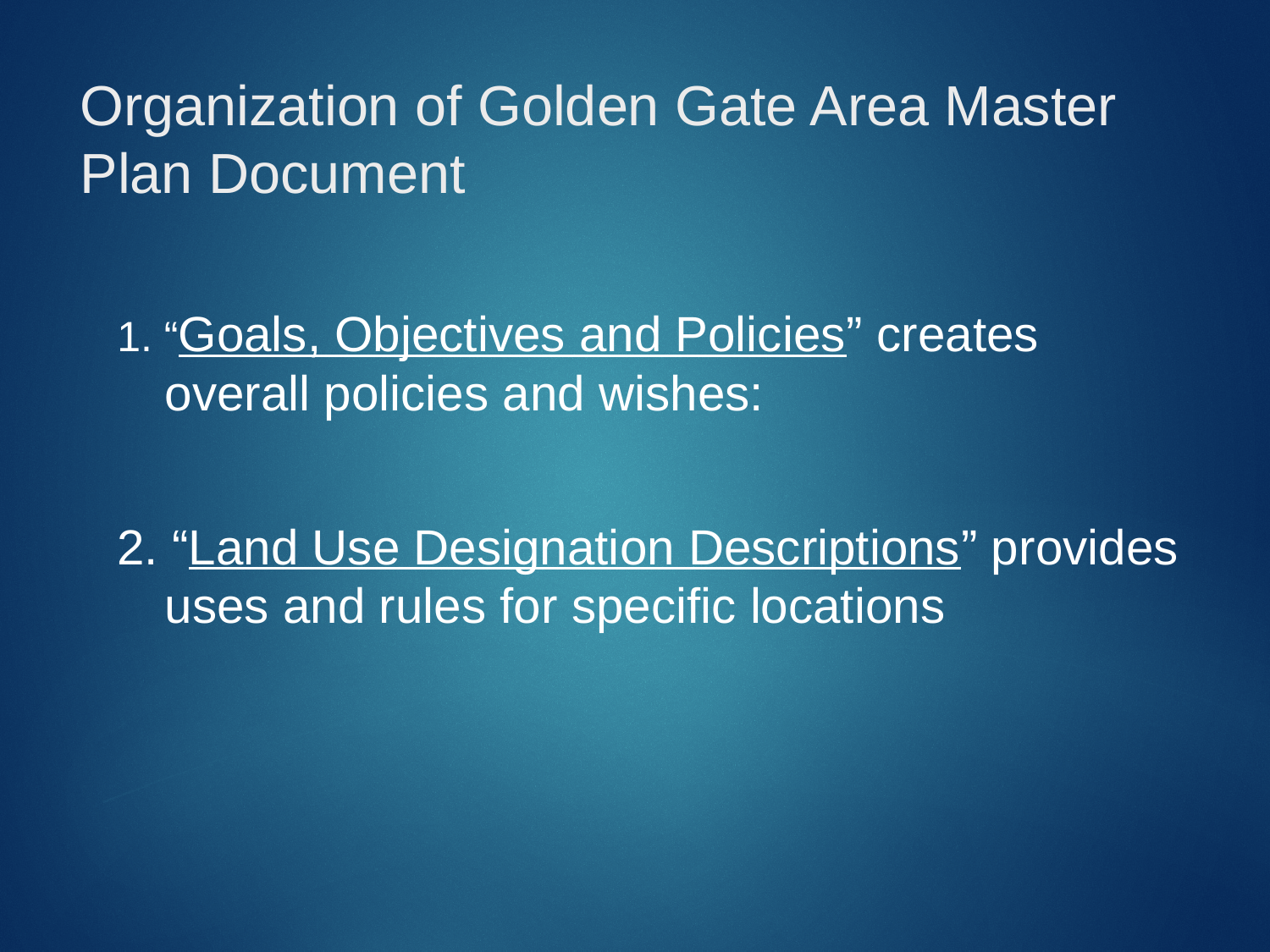

# Organization of Golden Gate Area Master Plan Document
1. “Goals, Objectives and Policies” creates overall policies and wishes:

2. “Land Use Designation Descriptions” provides  uses and rules for specific locations